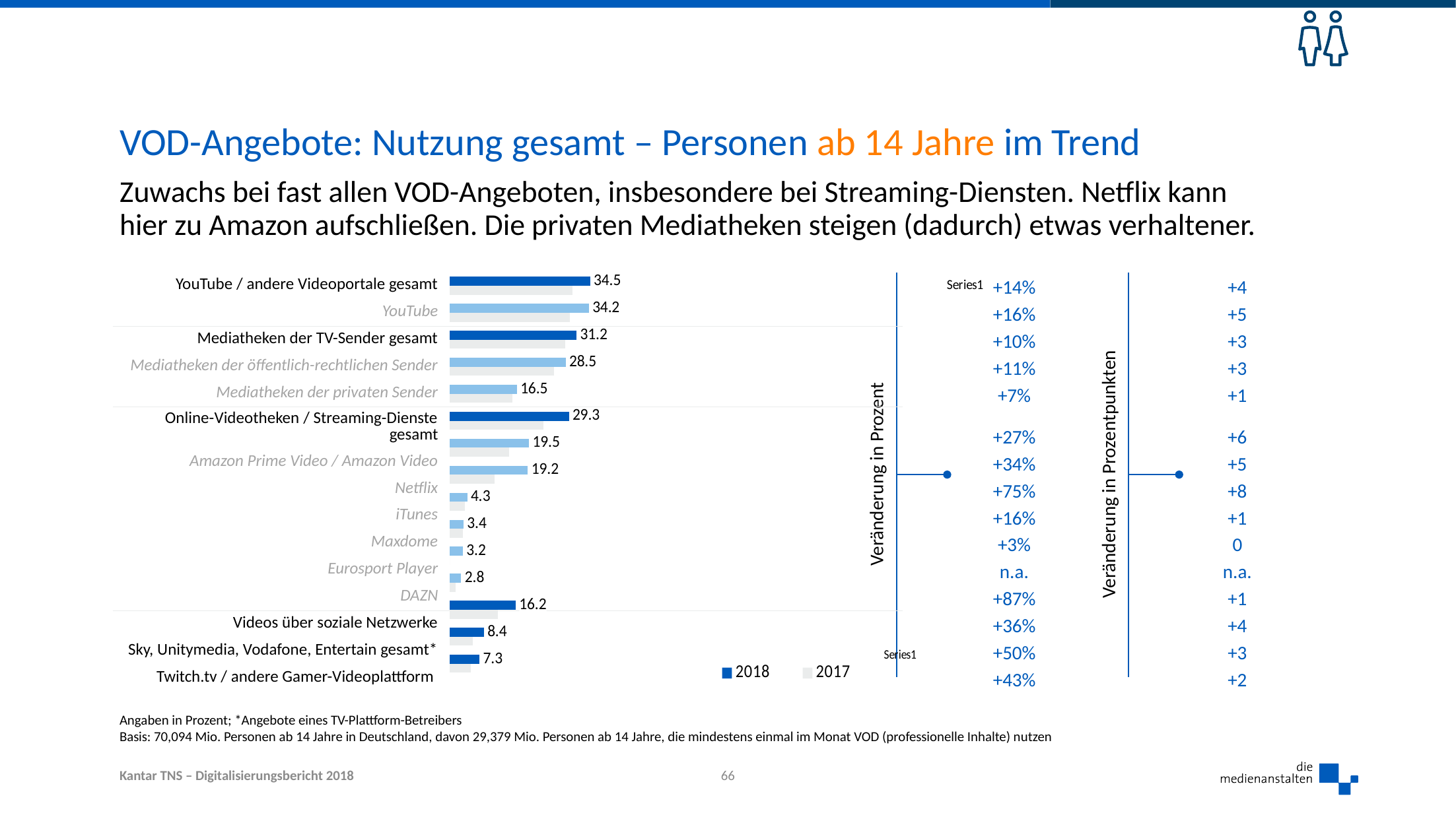

# VOD-Angebote: Nutzung gesamt – Personen ab 14 Jahre im Trend
Zuwachs bei fast allen VOD-Angeboten, insbesondere bei Streaming-Diensten. Netflix kann hier zu Amazon aufschließen. Die privaten Mediatheken steigen (dadurch) etwas verhaltener.

### Chart

| Category | 2018 | 2017 |
|---|---|---|
|  | 34.5 | 30.2 |
|  | 34.2 | 29.5 |
|  | 31.2 | 28.4 |
|  | 28.5 | 25.7 |
|  | 16.5 | 15.4 |
|  | 29.3 | 23.0 |
|  | 19.5 | 14.6 |
|  | 19.2 | 11.0 |
|  | 4.3 | 3.7 |
|  | 3.4 | 3.3 |
|  | 3.2 | 0.0 |
|  | 2.8 | 1.5 |
|  | 16.2 | 11.9 |
|  | 8.4 | 5.6 |
|  | 7.3 | 5.1 |
| YouTube / andere Videoportale gesamt |  | +14% | +4 |
| --- | --- | --- | --- |
| YouTube |  | +16% | +5 |
| Mediatheken der TV-Sender gesamt |  | +10% | +3 |
| Mediatheken der öffentlich-rechtlichen Sender |  | +11% | +3 |
| Mediatheken der privaten Sender |  | +7% | +1 |
| Online-Videotheken / Streaming-Dienste gesamt |  | +27% | +6 |
| Amazon Prime Video / Amazon Video |  | +34% | +5 |
| Netflix |  | +75% | +8 |
| iTunes |  | +16% | +1 |
| Maxdome |  | +3% | 0 |
| Eurosport Player |  | n.a. | n.a. |
| DAZN |  | +87% | +1 |
| Videos über soziale Netzwerke |  | +36% | +4 |
| Sky, Unitymedia, Vodafone, Entertain gesamt\* |  | +50% | +3 |
| Twitch.tv / andere Gamer-Videoplattform |  | +43% | +2 |
Veränderung in Prozent
Veränderung in Prozentpunkten

### Chart

| Category | 2017 | 2018 |
|---|---|---|
|  | None | None |
|  | None | None |
|  | None | None |
|  | None | None |
|  | None | None |
|  | None | None |
|  | None | None |
|  | None | None |
|  | None | None |
|  | None | None |
|  | None | None |
|  | None | None |
|  | None | None |
|  | None | None |
|  | None | None |
Angaben in Prozent; *Angebote eines TV-Plattform-Betreibers
Basis: 70,094 Mio. Personen ab 14 Jahre in Deutschland, davon 29,379 Mio. Personen ab 14 Jahre, die mindestens einmal im Monat VOD (professionelle Inhalte) nutzen
66
Kantar TNS – Digitalisierungsbericht 2018